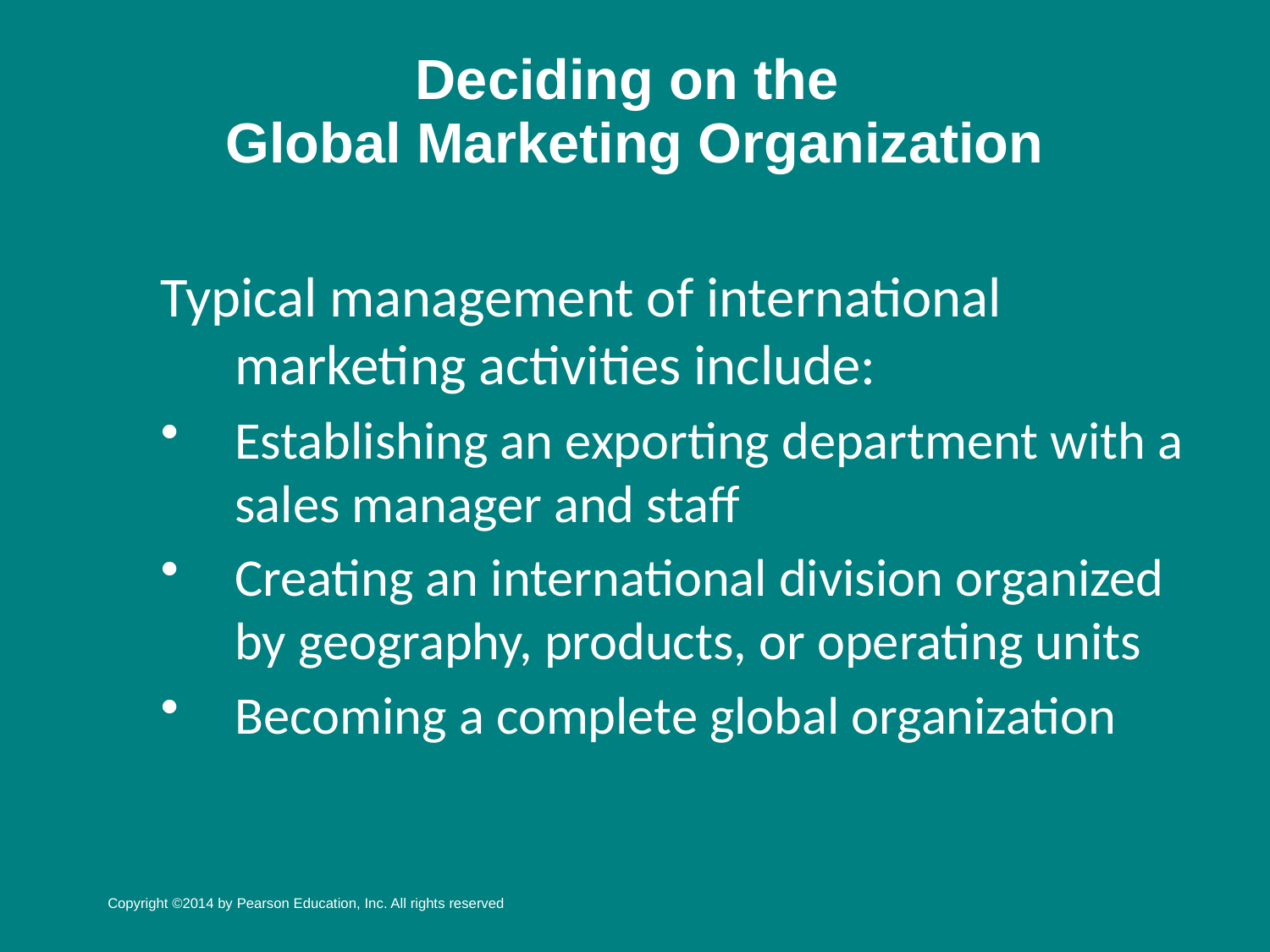

# Deciding on the Global Marketing Organization
Typical management of international marketing activities include:
Establishing an exporting department with a sales manager and staff
Creating an international division organized by geography, products, or operating units
Becoming a complete global organization
Copyright ©2014 by Pearson Education, Inc. All rights reserved